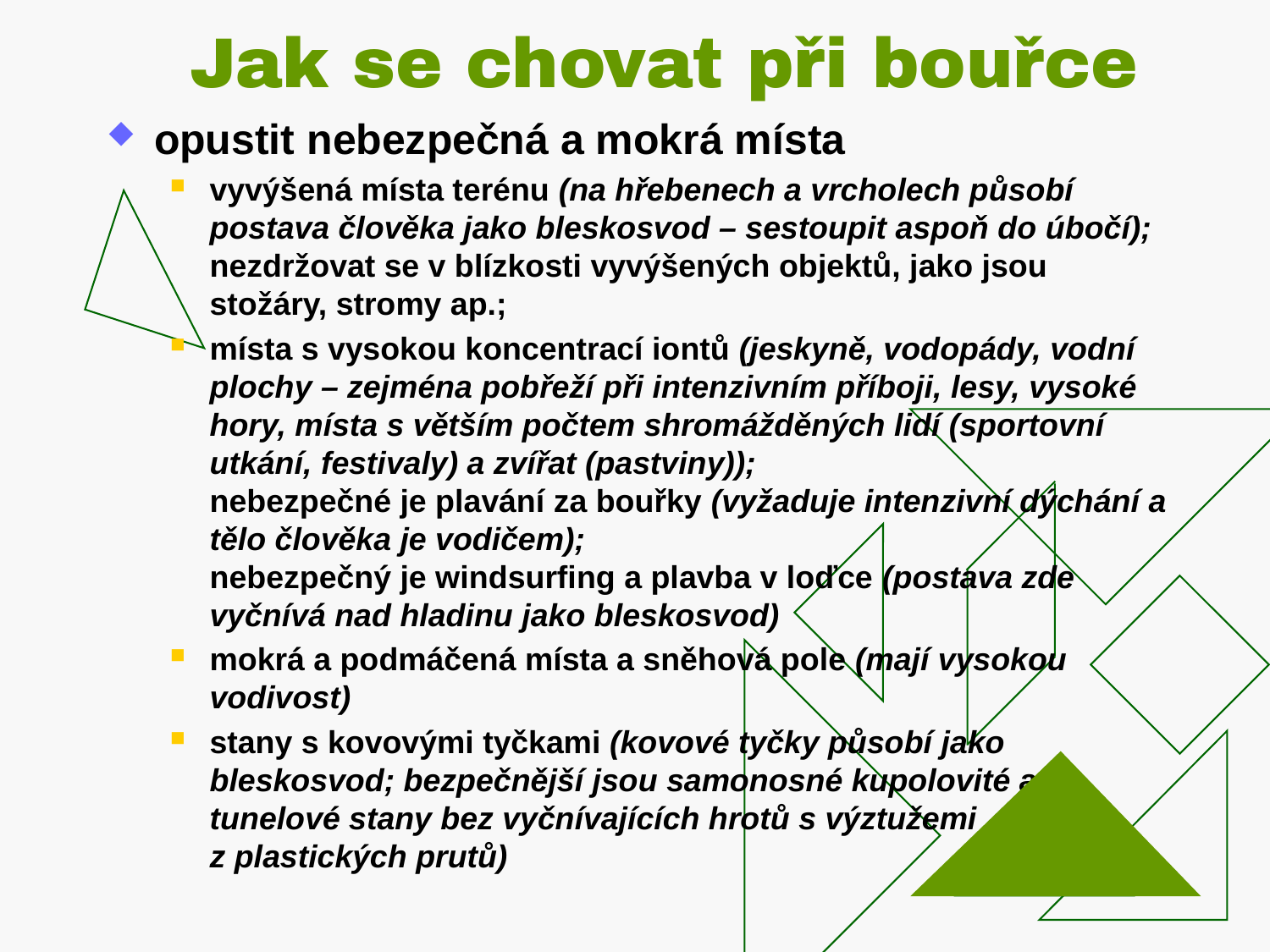

# Jak se chovat při bouřce
opustit nebezpečná a mokrá místa
vyvýšená místa terénu (na hřebenech a vrcholech působí postava člověka jako bleskosvod – sestoupit aspoň do úbočí);
nezdržovat se v blízkosti vyvýšených objektů, jako jsou stožáry, stromy ap.;
místa s vysokou koncentrací iontů (jeskyně, vodopády, vodní plochy – zejména pobřeží při intenzivním příboji, lesy, vysoké hory, místa s větším počtem shromážděných lidí (sportovní utkání, festivaly) a zvířat (pastviny));
nebezpečné je plavání za bouřky (vyžaduje intenzivní dýchání a tělo člověka je vodičem);
nebezpečný je windsurfing a plavba v loďce (postava zde vyčnívá nad hladinu jako bleskosvod)
mokrá a podmáčená místa a sněhová pole (mají vysokou vodivost)
stany s kovovými tyčkami (kovové tyčky působí jako bleskosvod; bezpečnější jsou samonosné kupolovité a tunelové stany bez vyčnívajících hrotů s výztužemi z plastických prutů)